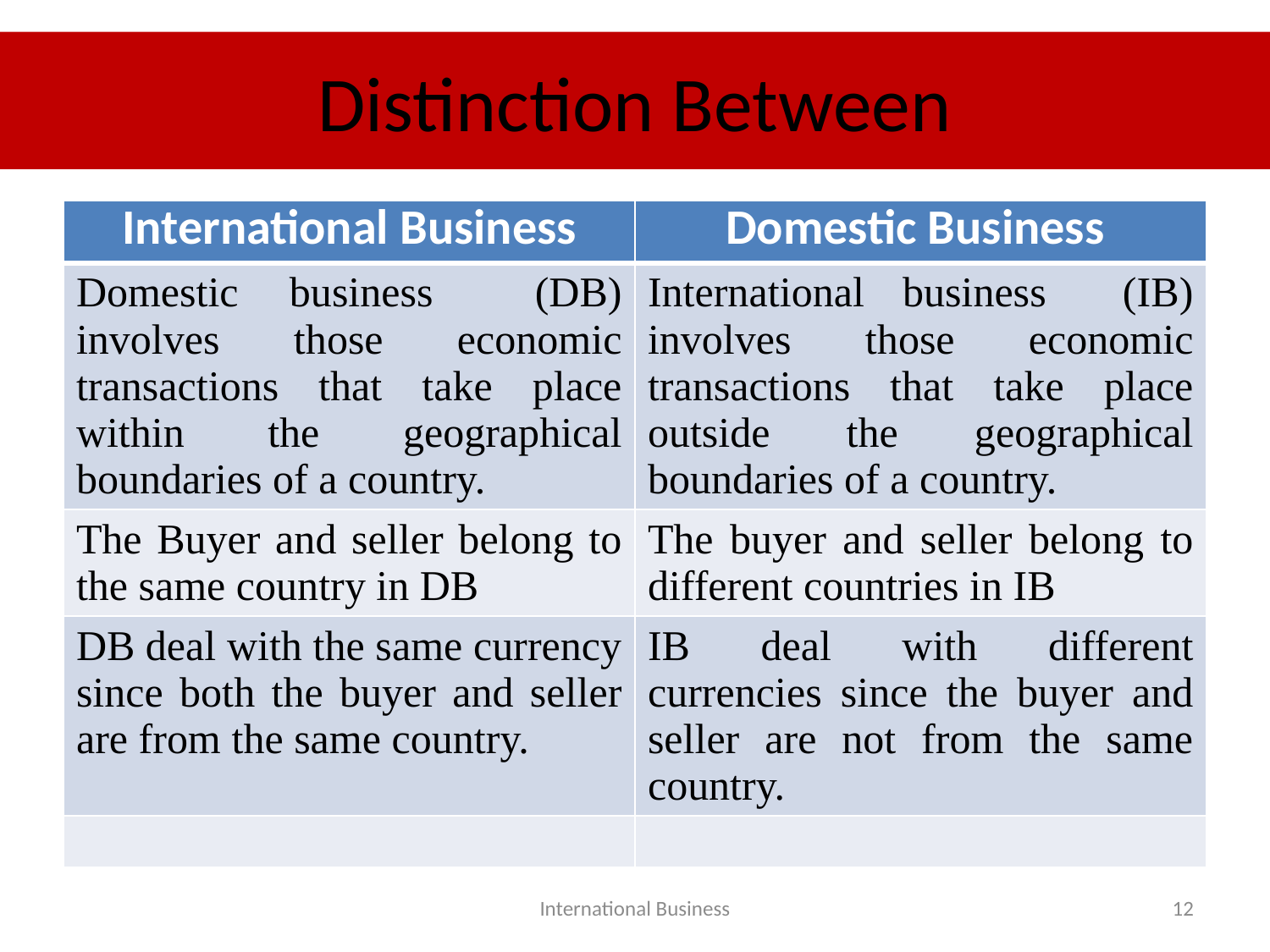

# Distinction Between
| International Business | Domestic Business |
| --- | --- |
| Domestic business (DB) involves those economic transactions that take place within the geographical boundaries of a country. | International business (IB) involves those economic transactions that take place outside the geographical boundaries of a country. |
| The Buyer and seller belong to the same country in DB | The buyer and seller belong to different countries in IB |
| DB deal with the same currency since both the buyer and seller are from the same country. | IB deal with different currencies since the buyer and seller are not from the same country. |
|  |  |
International Business
12